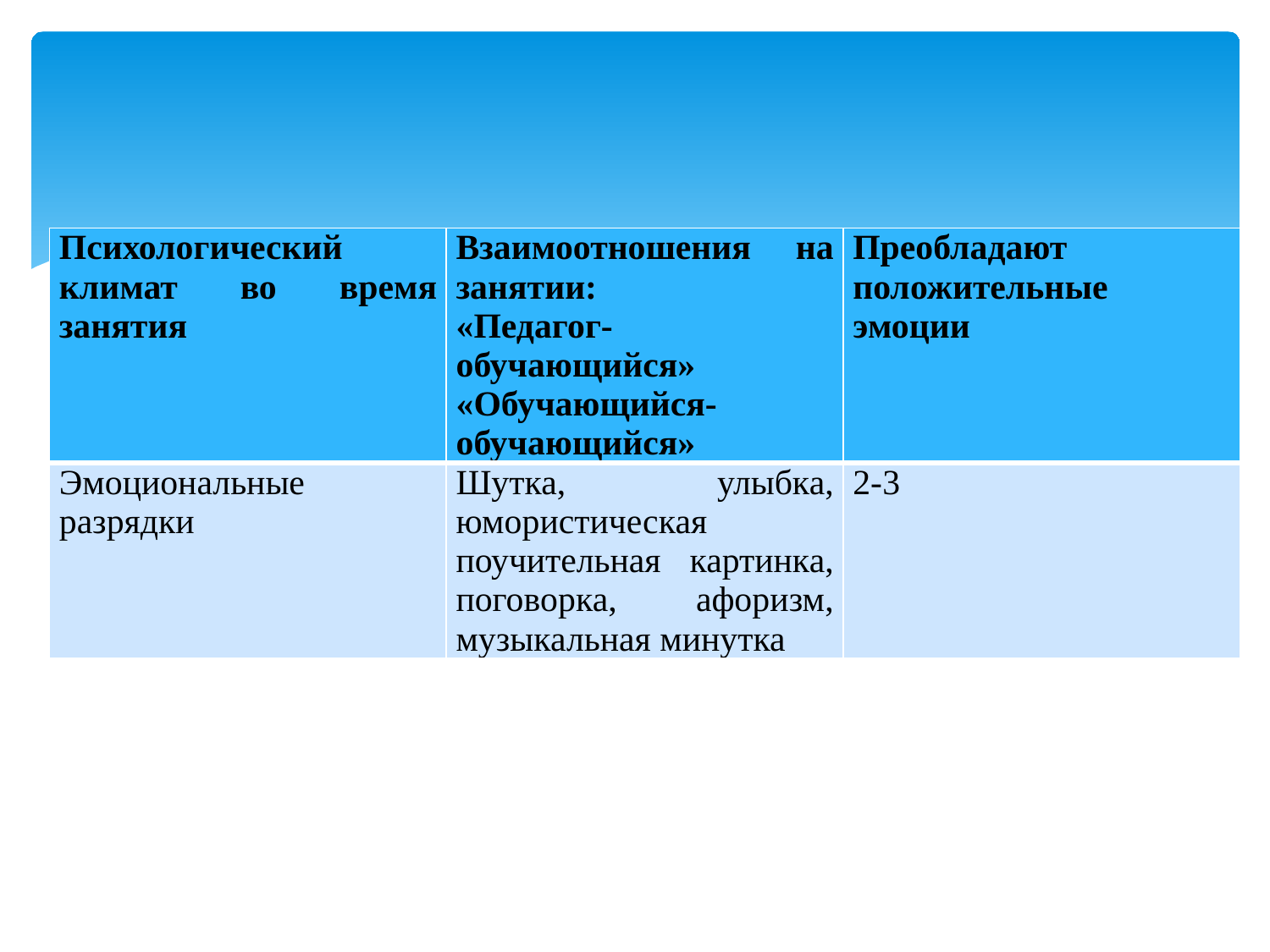

#
| Психологический климат во время занятия | Взаимоотношения на занятии: «Педагог-обучающийся» «Обучающийся-обучающийся» | Преобладают положительные эмоции |
| --- | --- | --- |
| Эмоциональные разрядки | Шутка, улыбка, юмористическая поучительная картинка, поговорка, афоризм, музыкальная минутка | 2-3 |